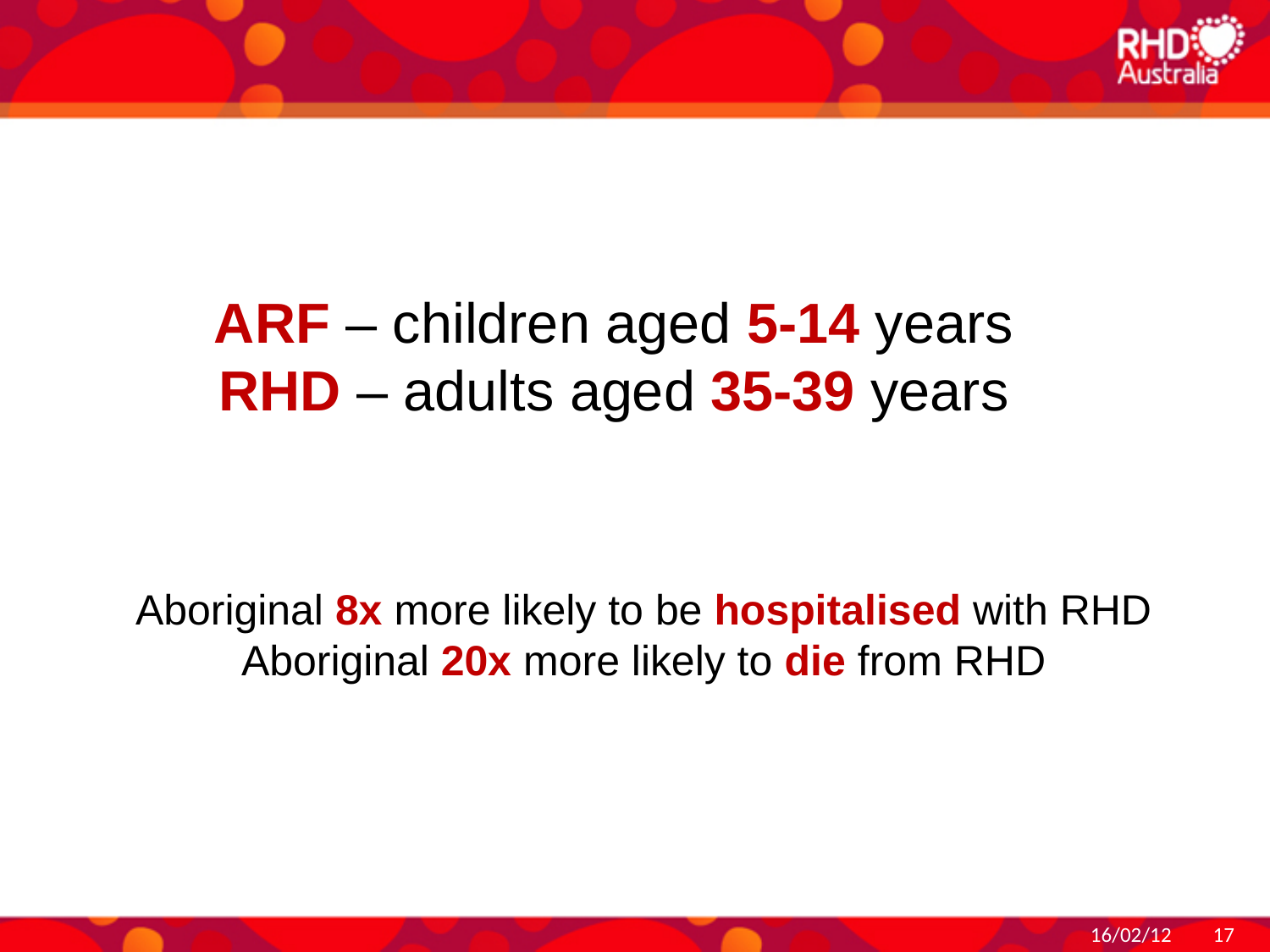

ARF – children aged 5-14 years
RHD – adults aged 35-39 years
Aboriginal 8x more likely to be hospitalised with RHD
Aboriginal 20x more likely to die from RHD
16/02/12
17